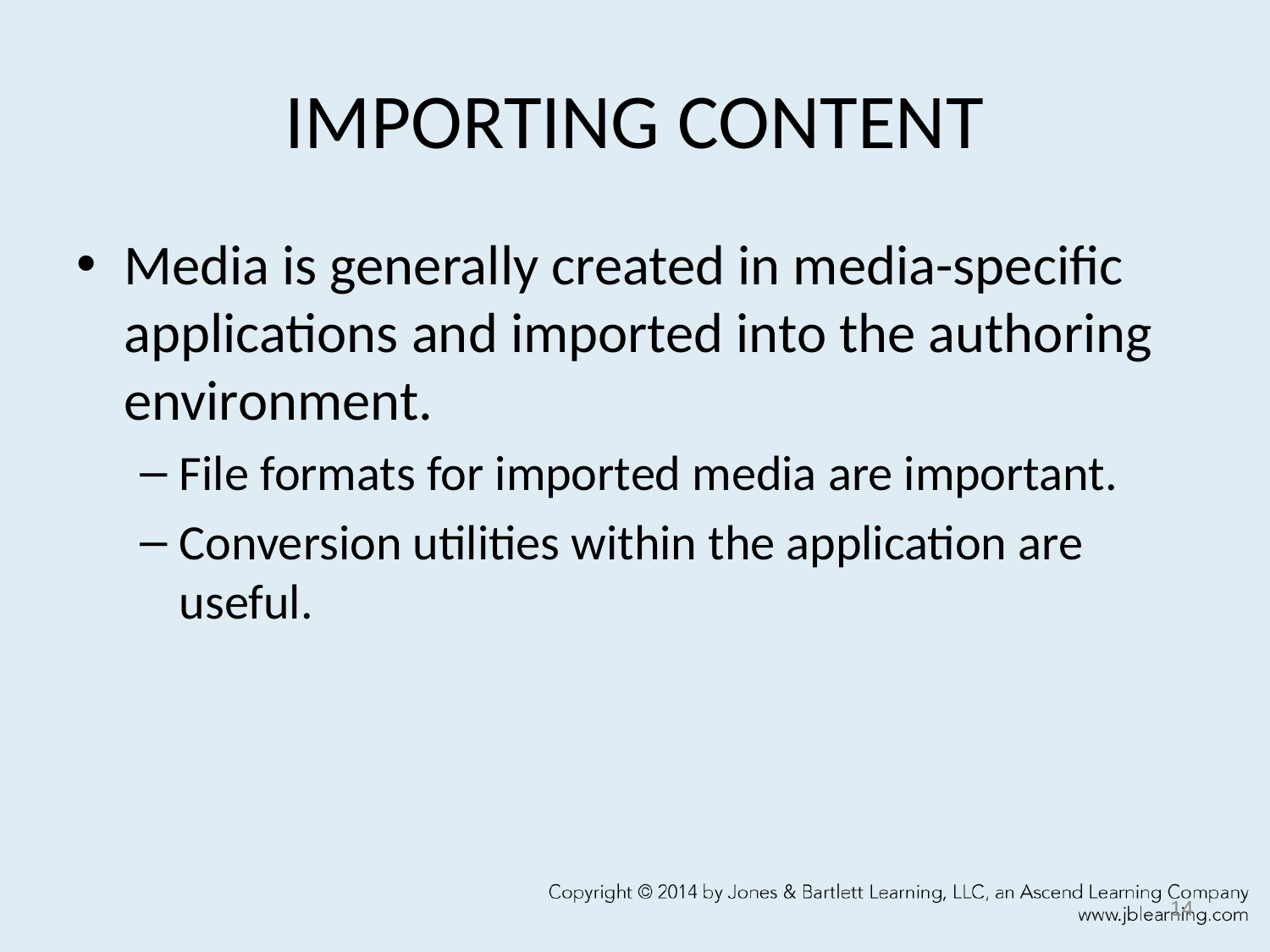

# IMPORTING CONTENT
Media is generally created in media-specific applications and imported into the authoring environment.
File formats for imported media are important.
Conversion utilities within the application are useful.
14